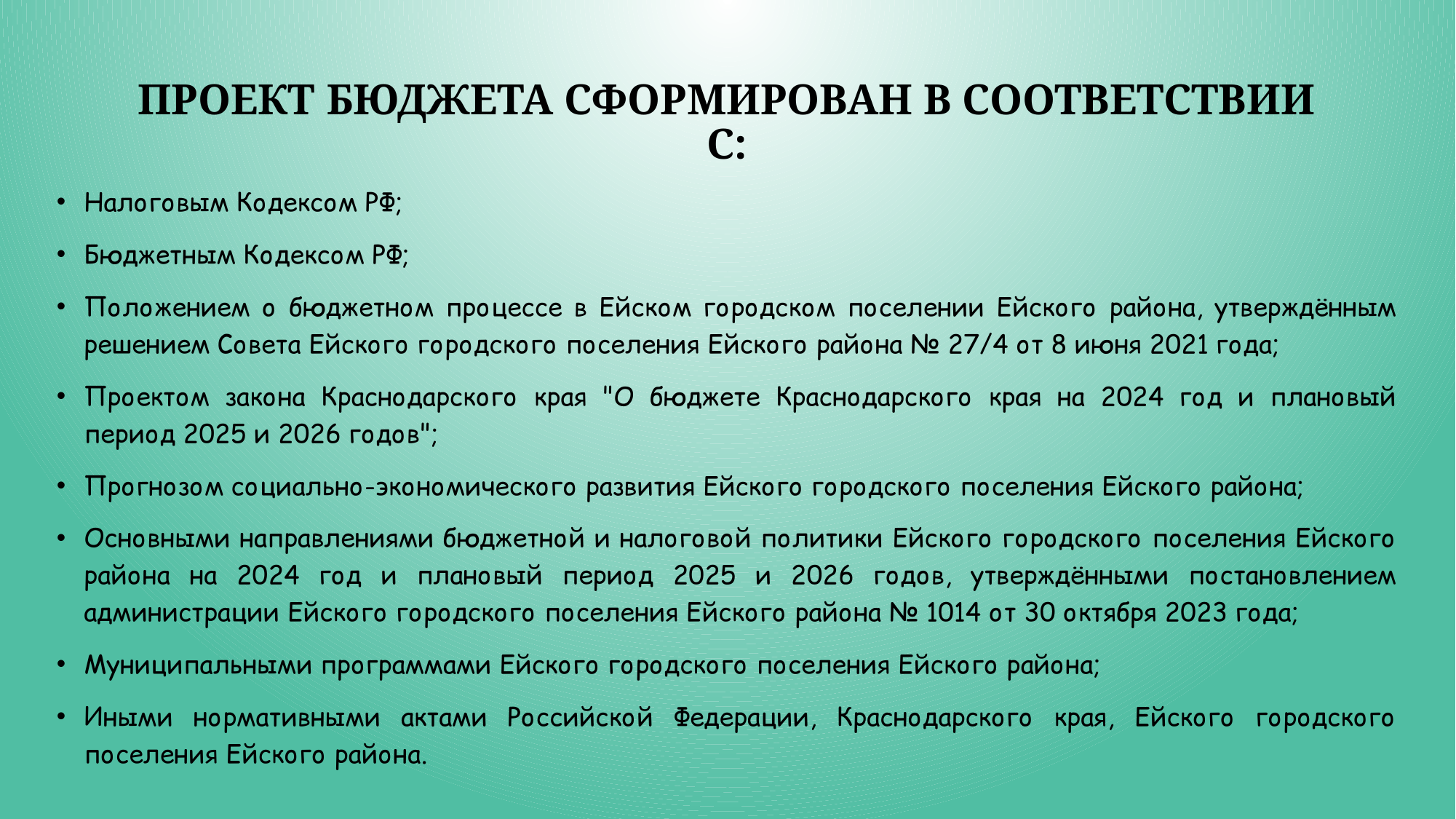

# Проект бюджета сформирован в соответствии с:
Налоговым Кодексом РФ;
Бюджетным Кодексом РФ;
Положением о бюджетном процессе в Ейском городском поселении Ейского района, утверждённым решением Совета Ейского городского поселения Ейского района № 27/4 от 8 июня 2021 года;
Проектом закона Краснодарского края "О бюджете Краснодарского края на 2024 год и плановый период 2025 и 2026 годов";
Прогнозом социально-экономического развития Ейского городского поселения Ейского района;
Основными направлениями бюджетной и налоговой политики Ейского городского поселения Ейского района на 2024 год и плановый период 2025 и 2026 годов, утверждёнными постановлением администрации Ейского городского поселения Ейского района № 1014 от 30 октября 2023 года;
Муниципальными программами Ейского городского поселения Ейского района;
Иными нормативными актами Российской Федерации, Краснодарского края, Ейского городского поселения Ейского района.